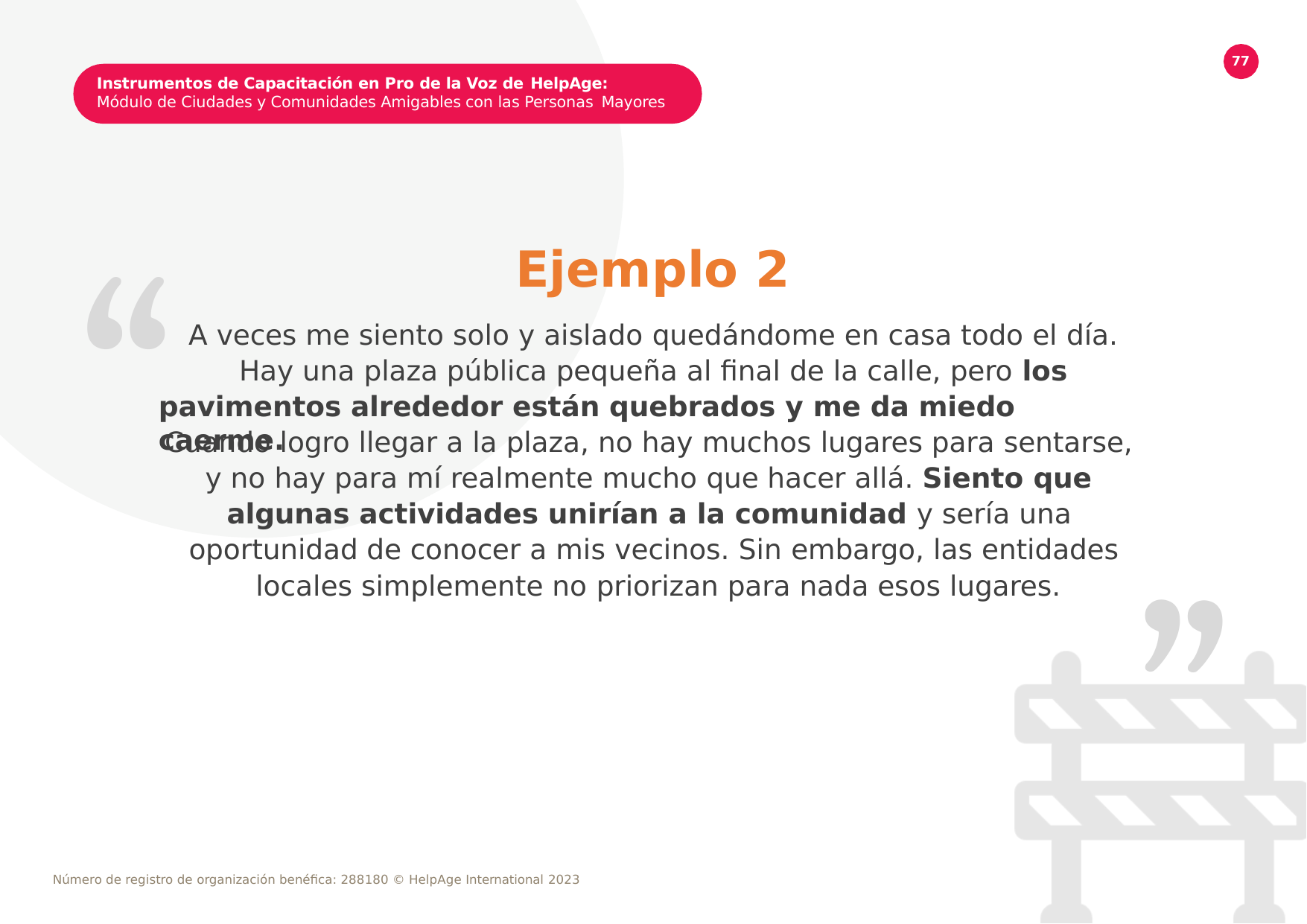

77
Instrumentos de Capacitación en Pro de la Voz de HelpAge:
Módulo de Ciudades y Comunidades Amigables con las Personas Mayores
Ejemplo 2
A veces me siento solo y aislado quedándome en casa todo el día.
Hay una plaza pública pequeña al final de la calle, pero los
“
pavimentos alrededor están quebrados y me da miedo caerme.
Cuando logro llegar a la plaza, no hay muchos lugares para sentarse,
“
y no hay para mí realmente mucho que hacer allá. Siento que  algunas actividades unirían a la comunidad y sería una  oportunidad de conocer a mis vecinos. Sin embargo, las entidades  locales simplemente no priorizan para nada esos lugares.

Número de registro de organización benéfica: 288180 © HelpAge International 2023